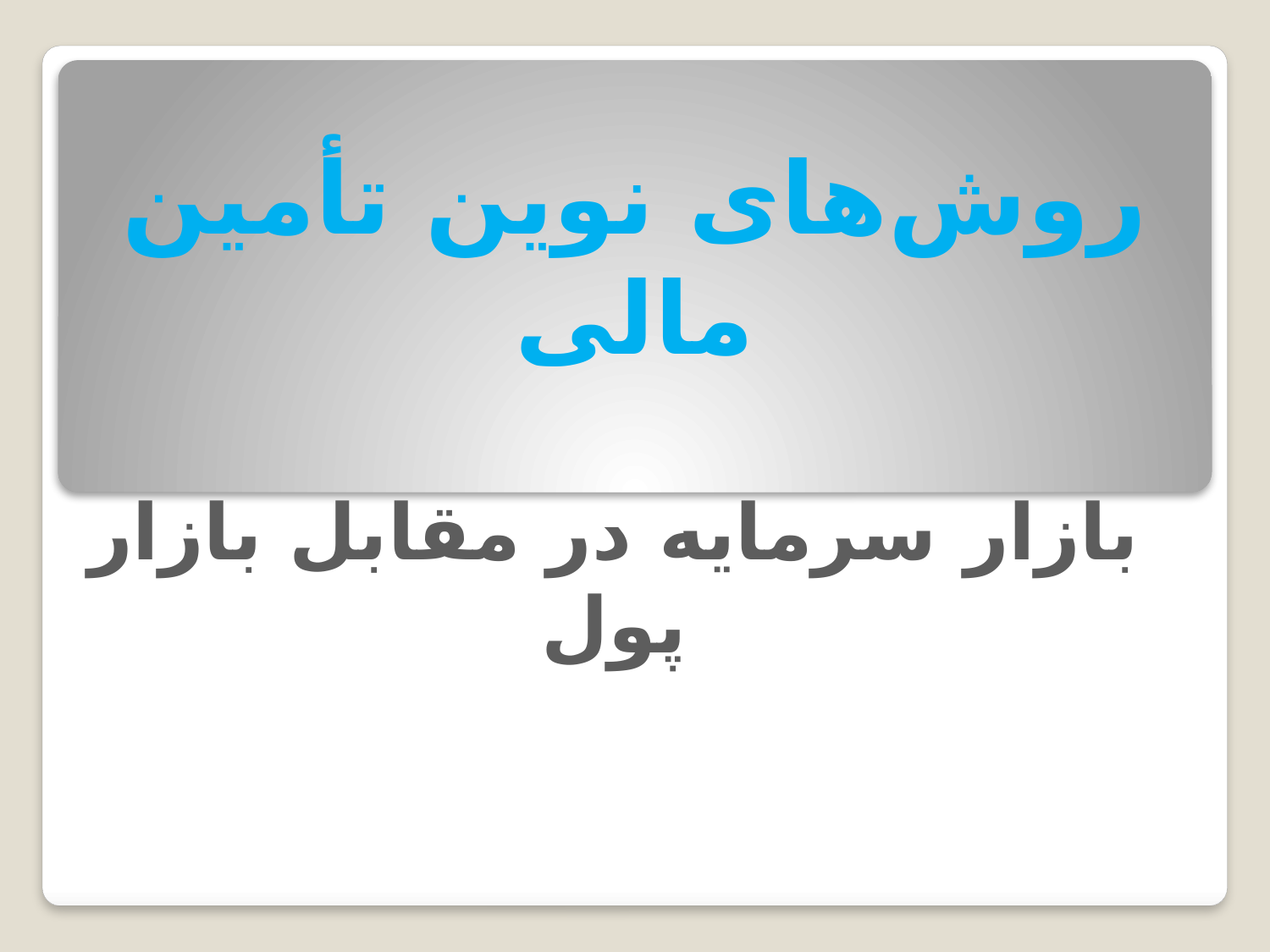

# روش‌های نوین تأمین مالی
بازار سرمایه در مقابل بازار پول